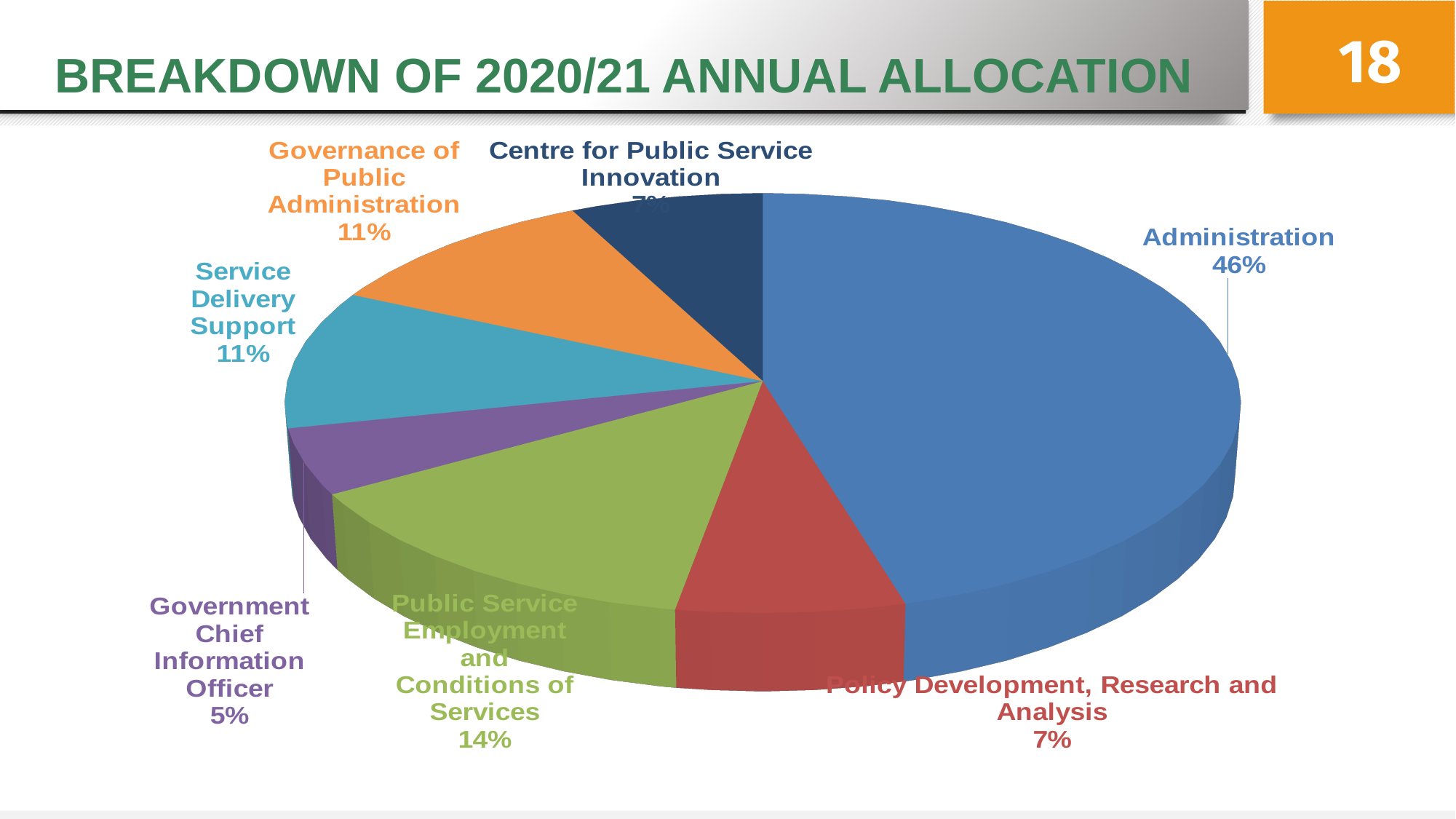

# BREAKDOWN OF 2020/21 ANNUAL ALLOCATION
18

[unsupported chart]

[unsupported chart]

[unsupported chart]